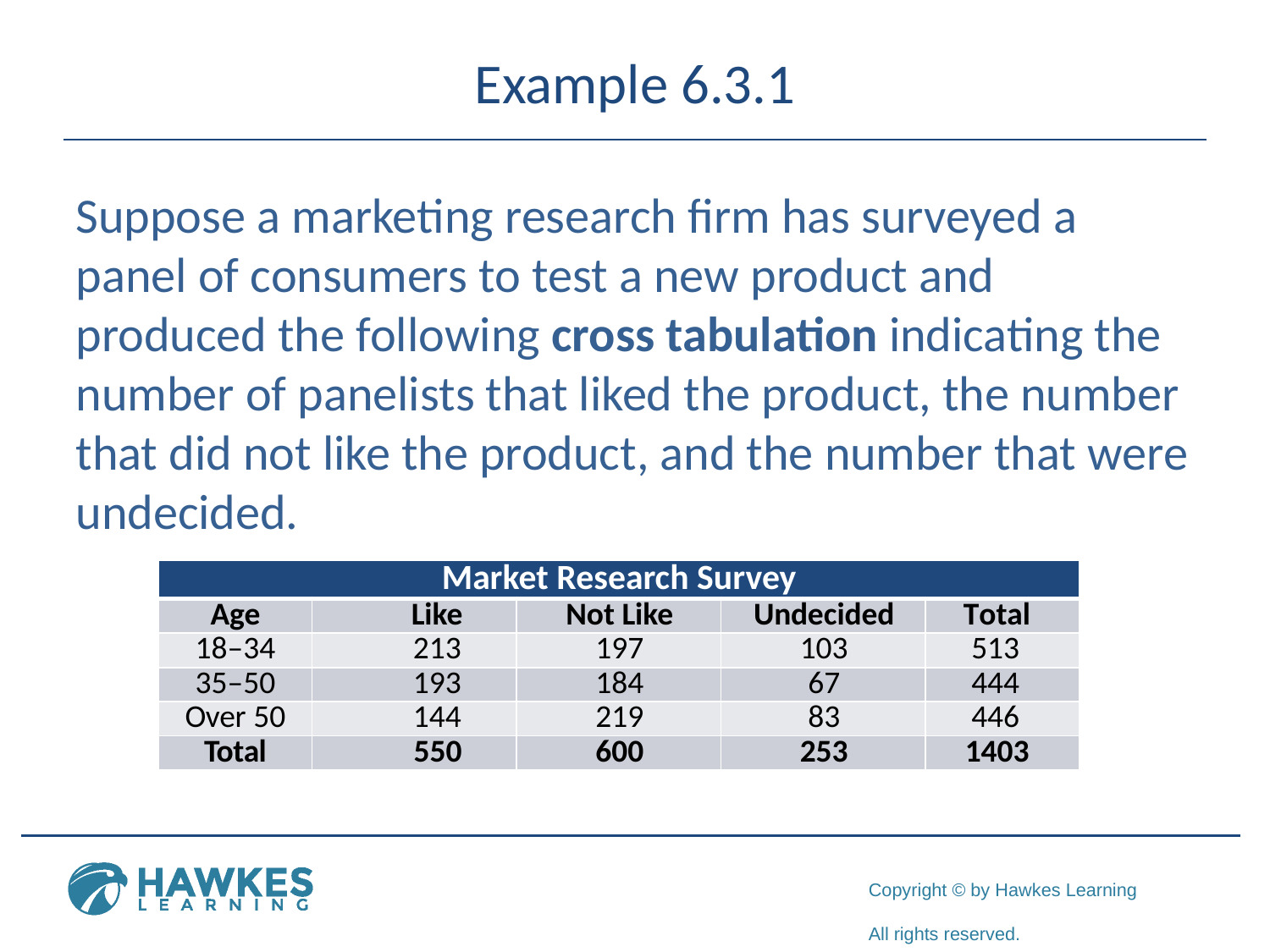

# Example 6.3.1
Suppose a marketing research firm has surveyed a panel of consumers to test a new product and produced the following cross tabulation indicating the number of panelists that liked the product, the number that did not like the product, and the number that were undecided.
| Market Research Survey |  |  |  |  |
| --- | --- | --- | --- | --- |
| Age | Like | Not Like | Undecided | Total |
| 18–34 | 213 | 197 | 103 | 513 |
| 35–50 | 193 | 184 | 67 | 444 |
| Over 50 | 144 | 219 | 83 | 446 |
| Total | 550 | 600 | 253 | 1403 |